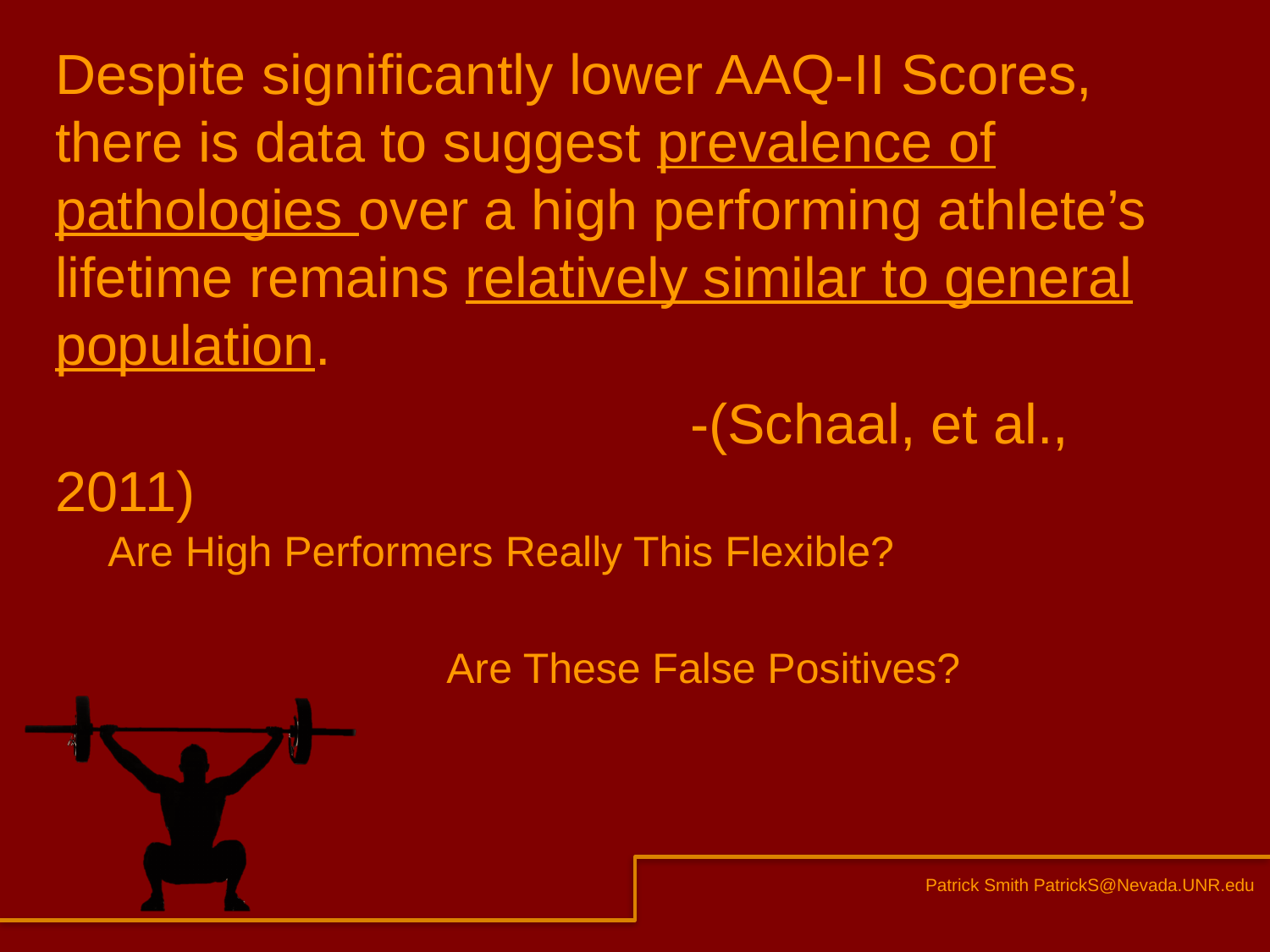

Despite significantly lower AAQ-II Scores, there is data to suggest prevalence of pathologies over a high performing athlete’s lifetime remains relatively similar to general population.
					-(Schaal, et al., 2011)
Are High Performers Really This Flexible?
Are These False Positives?
Patrick Smith PatrickS@Nevada.UNR.edu